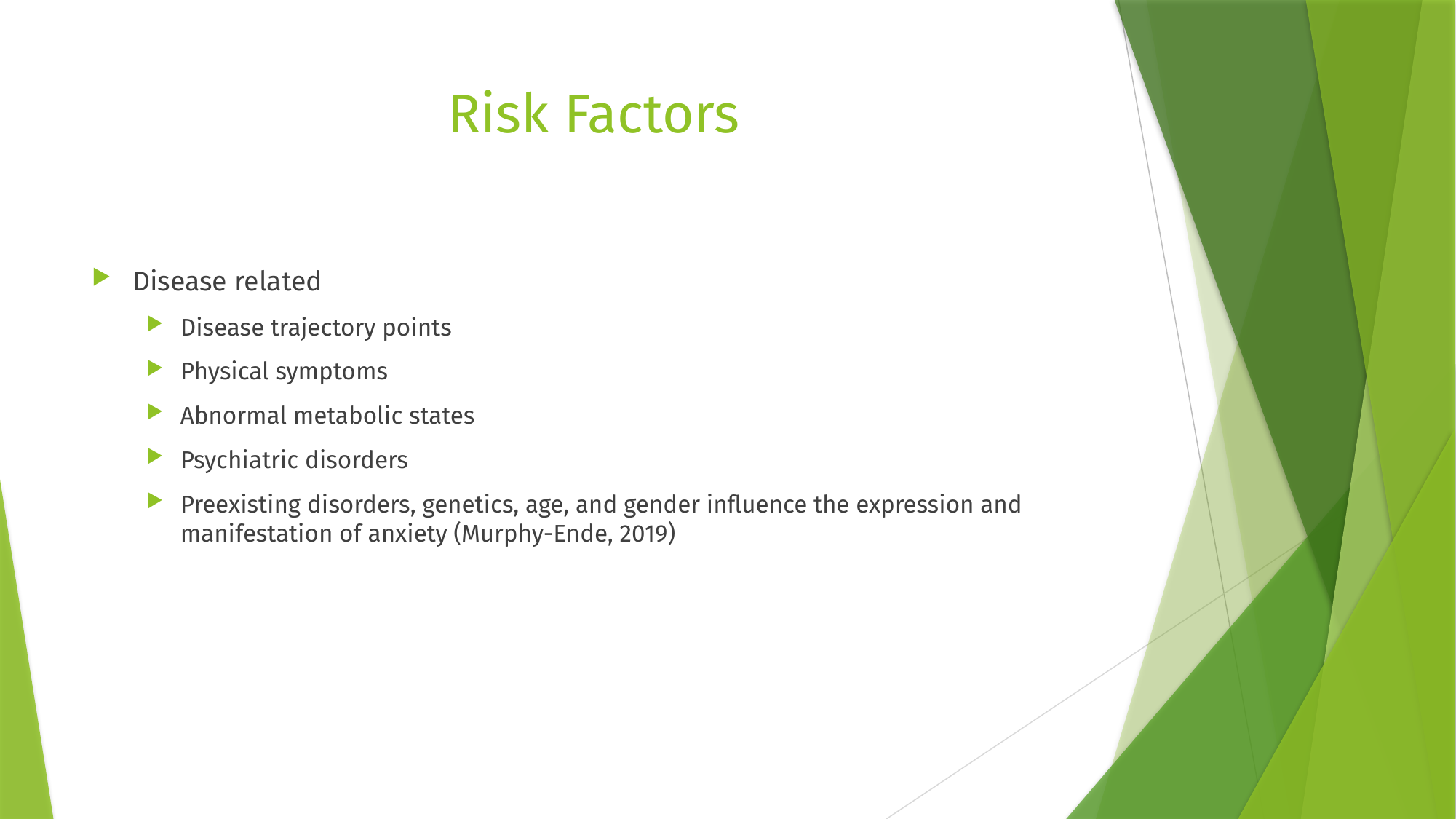

# Risk Factors
Disease related
Disease trajectory points
Physical symptoms
Abnormal metabolic states
Psychiatric disorders
Preexisting disorders, genetics, age, and gender influence the expression and manifestation of anxiety (Murphy-Ende, 2019)